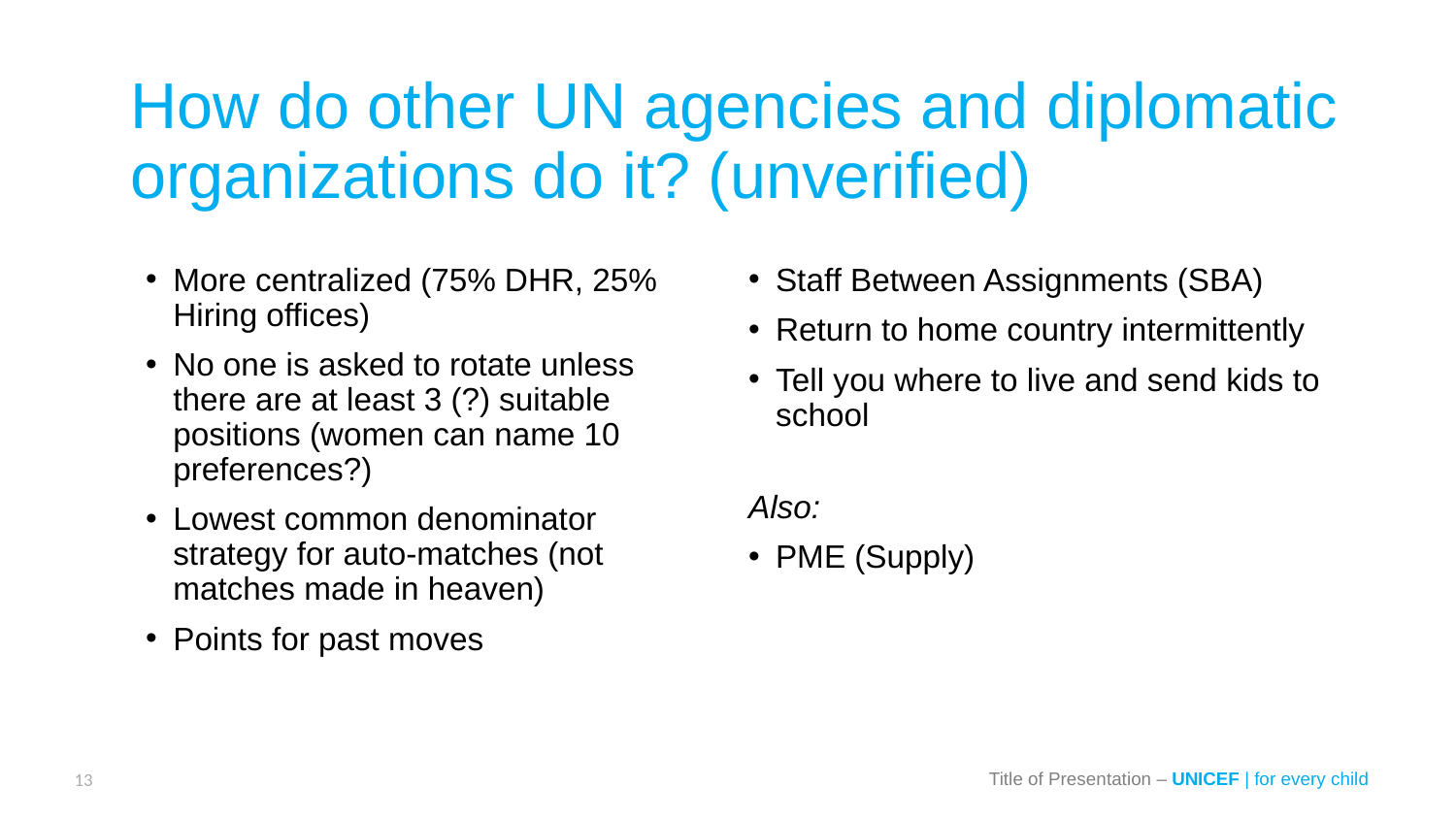

How do other UN agencies and diplomatic organizations do it? (unverified)
More centralized (75% DHR, 25% Hiring offices)
No one is asked to rotate unless there are at least 3 (?) suitable positions (women can name 10 preferences?)
Lowest common denominator strategy for auto-matches (not matches made in heaven)
Points for past moves
Staff Between Assignments (SBA)
Return to home country intermittently
Tell you where to live and send kids to school

Also:
PME (Supply)
Title of Presentation – UNICEF | for every child
13